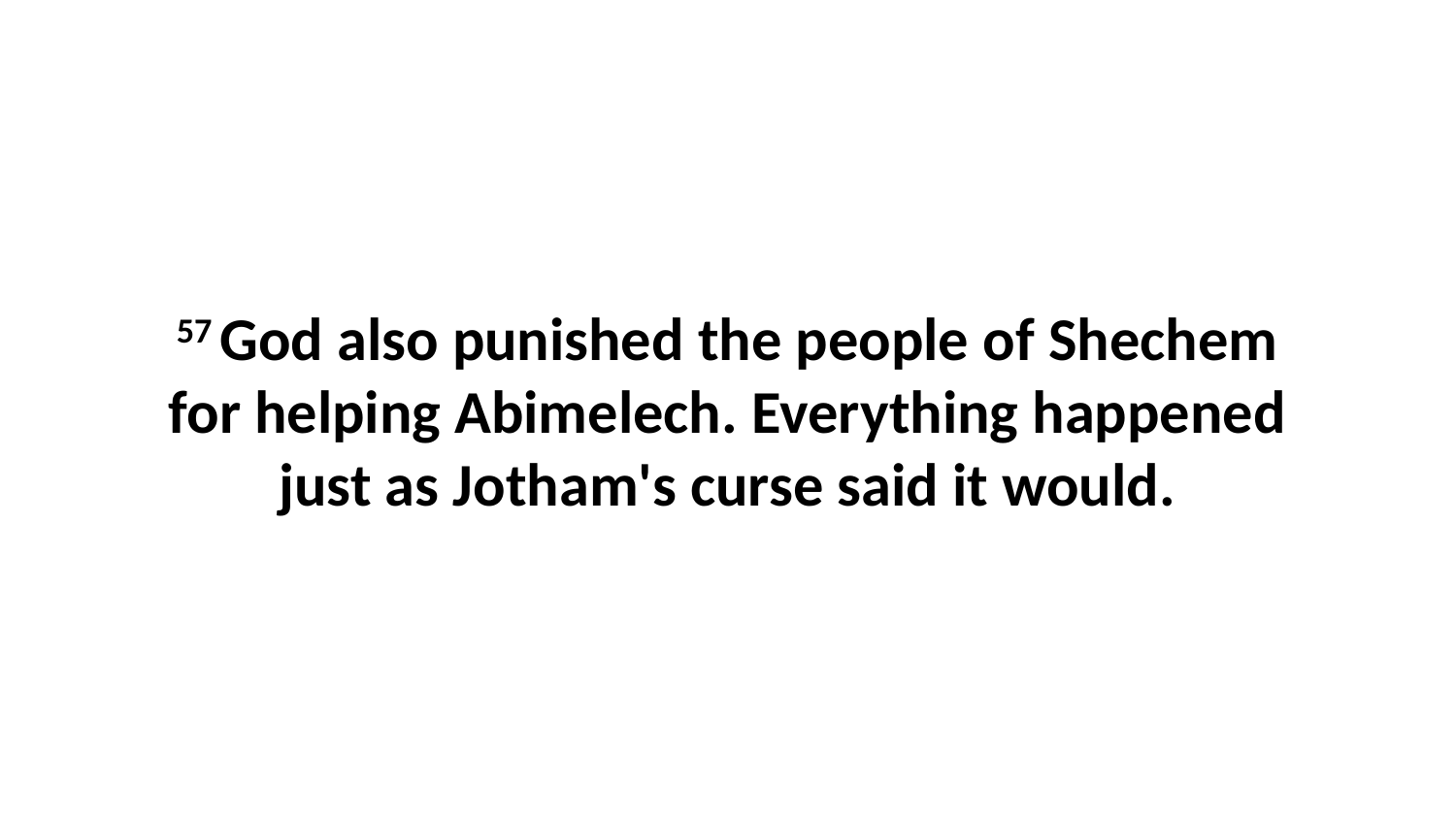

57 God also punished the people of Shechem for helping Abimelech. Everything happened just as Jotham's curse said it would.